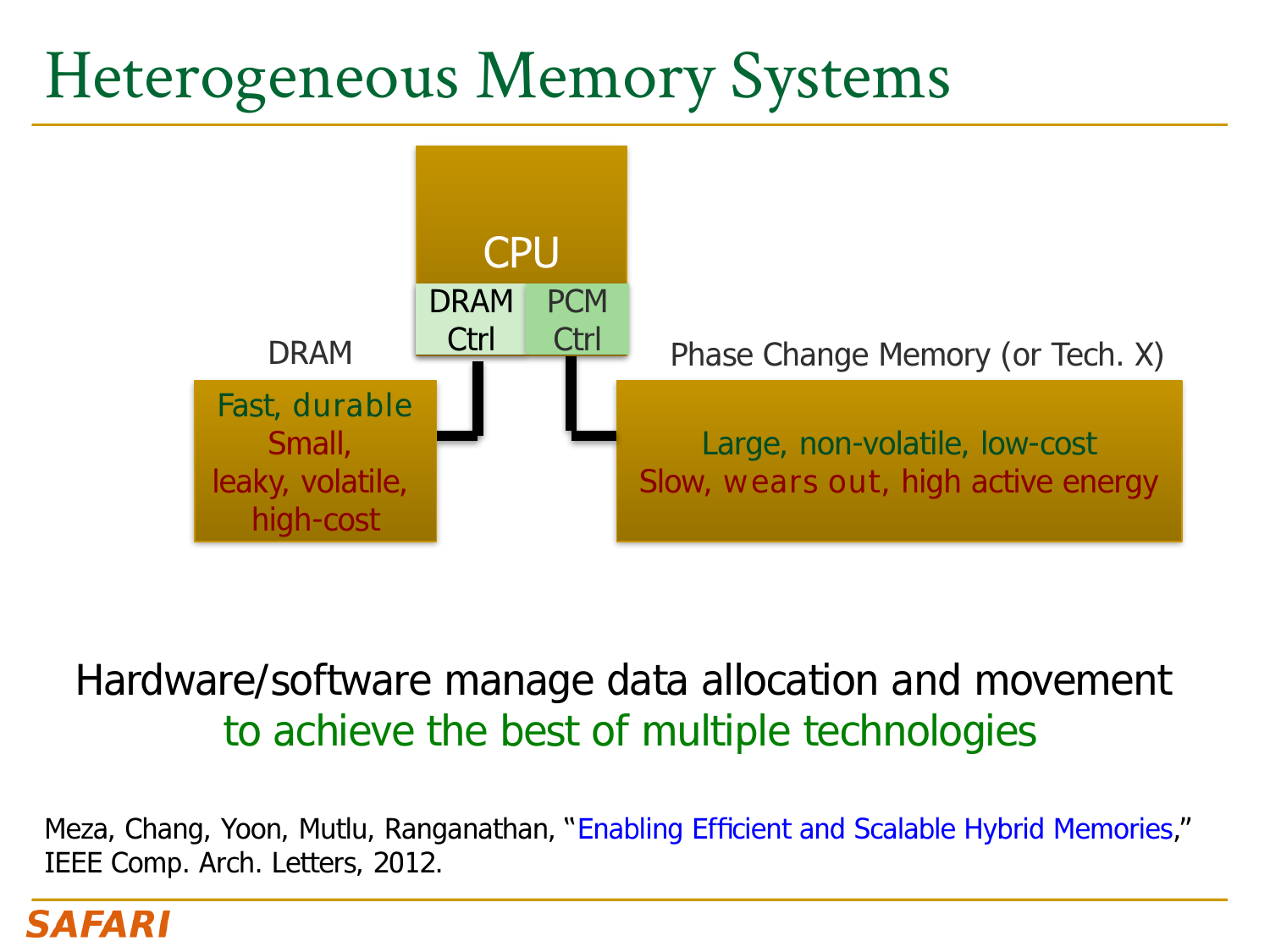

# Heterogeneous Memory Systems
CPU

Meza, Chang, Yoon, Mutlu, Ranganathan, “Enabling Efficient and Scalable Hybrid Memories,” IEEE Comp. Arch. Letters, 2012.

PCM Ctrl
DRAMCtrl
DRAM
Phase Change Memory (or Tech. X)
Fast, durable
Small,
leaky, volatile,
high-cost
Large, non-volatile, low-cost
Slow, wears out, high active energy
Hardware/software manage data allocation and movement
to achieve the best of multiple technologies